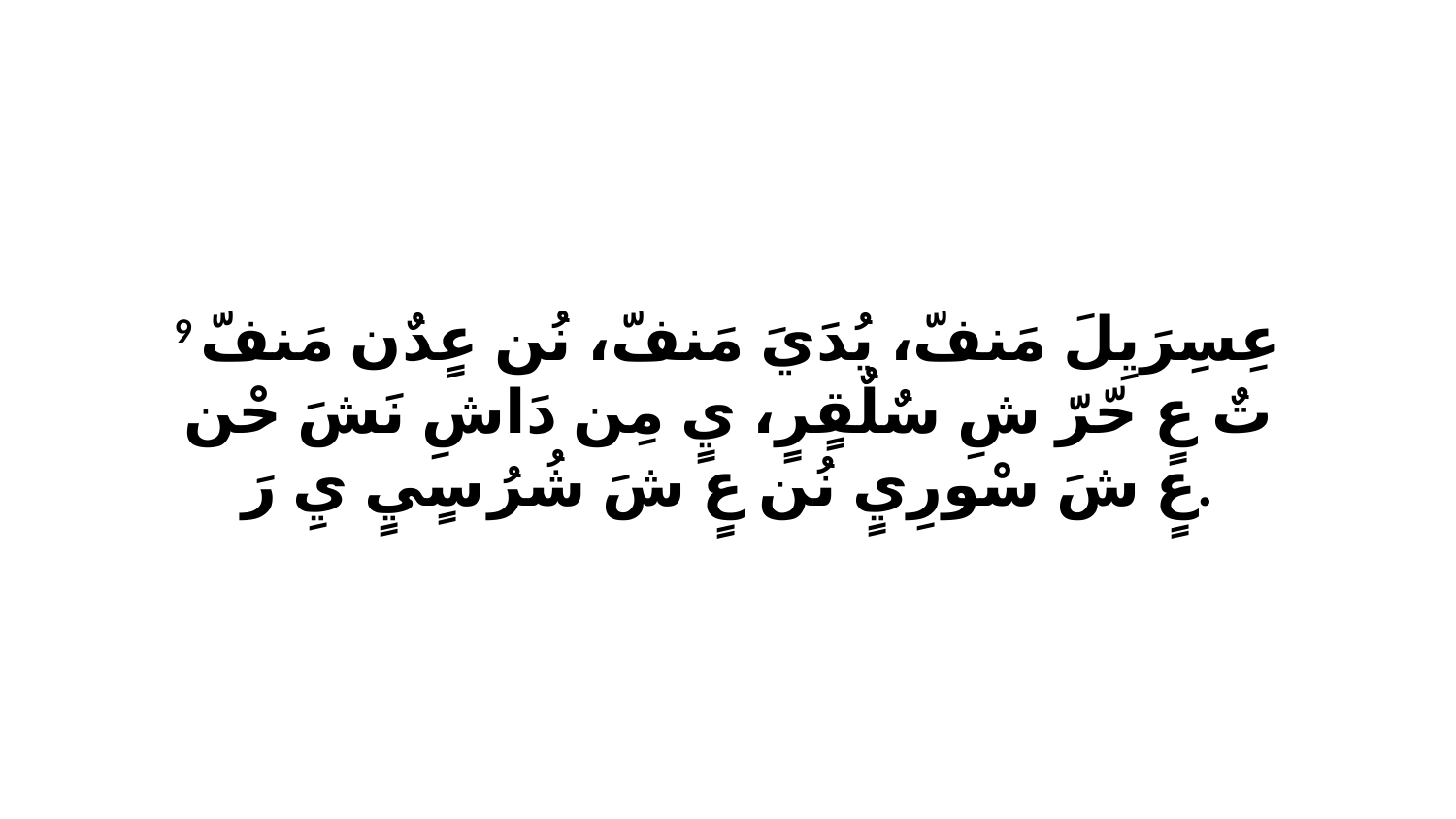

9 عِسِرَيِلَ مَنفّ، يُدَيَ مَنفّ، نُن عٍدٌن مَنفّ تٌ عٍ حّرّ شِ سٌلٌقٍرٍ، يٍ مِن دَاشِ نَشَ حْن عٍ شَ سْورِيٍ نُن عٍ شَ شُرُ سٍيٍ يِ رَ.